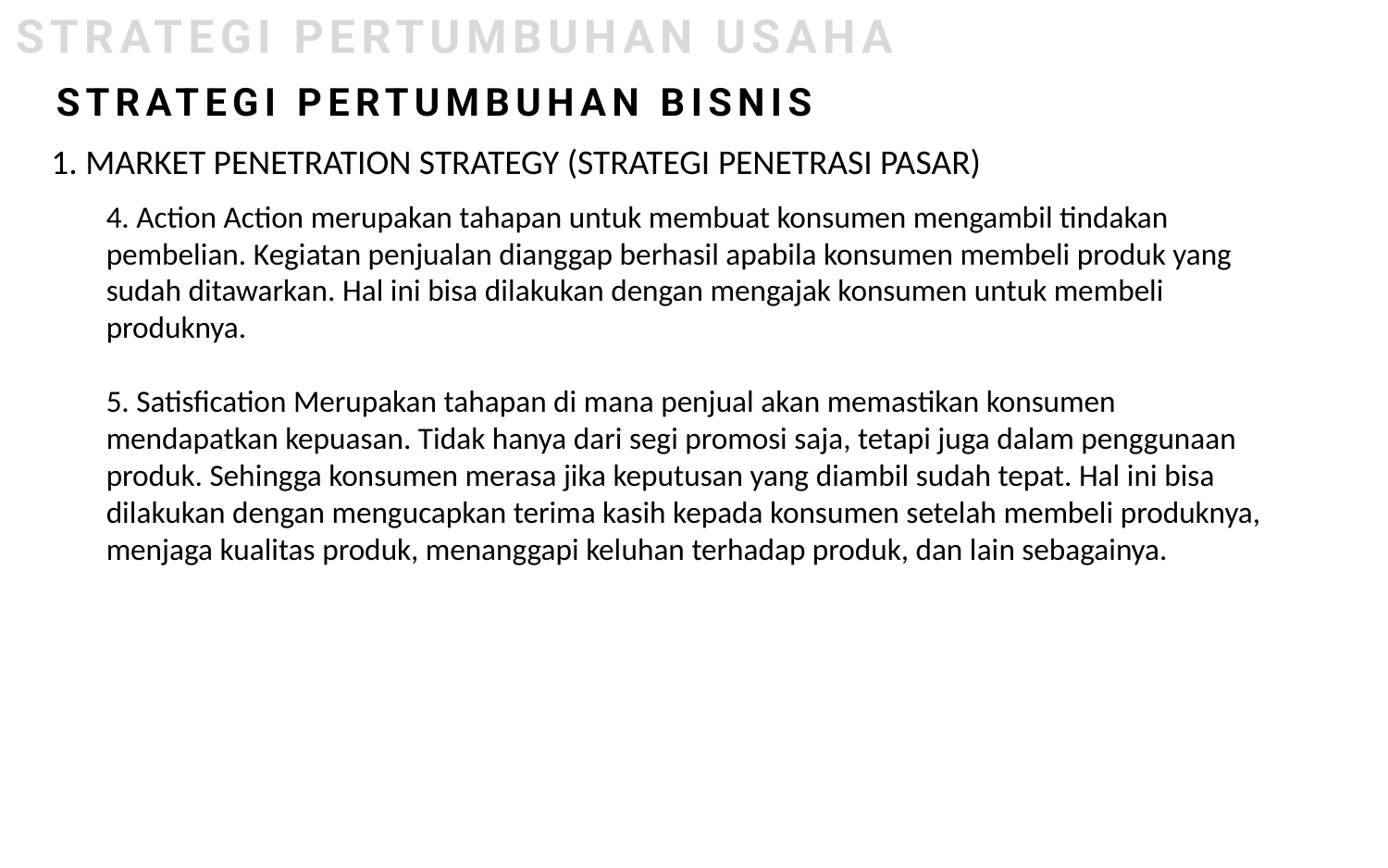

STRATEGI PERTUMBUHAN USAHA
STRATEGI PERTUMBUHAN BISNIS
1. MARKET PENETRATION STRATEGY (STRATEGI PENETRASI PASAR)
4. Action Action merupakan tahapan untuk membuat konsumen mengambil tindakan pembelian. Kegiatan penjualan dianggap berhasil apabila konsumen membeli produk yang sudah ditawarkan. Hal ini bisa dilakukan dengan mengajak konsumen untuk membeli produknya.

5. Satisfication Merupakan tahapan di mana penjual akan memastikan konsumen mendapatkan kepuasan. Tidak hanya dari segi promosi saja, tetapi juga dalam penggunaan produk. Sehingga konsumen merasa jika keputusan yang diambil sudah tepat. Hal ini bisa dilakukan dengan mengucapkan terima kasih kepada konsumen setelah membeli produknya, menjaga kualitas produk, menanggapi keluhan terhadap produk, dan lain sebagainya.